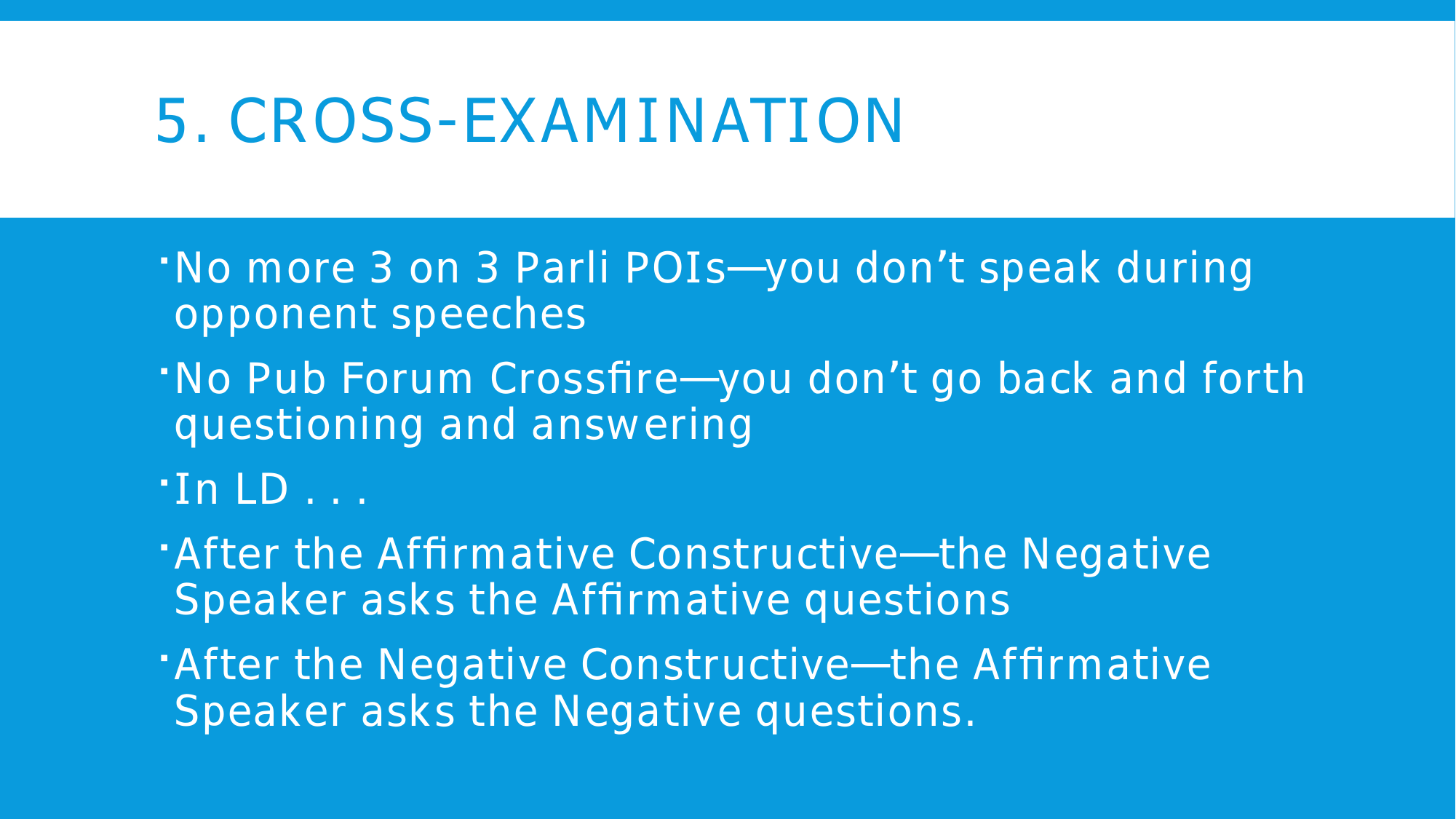

# 5. cross-examination
No more 3 on 3 Parli POIs—you don’t speak during opponent speeches
No Pub Forum Crossfire—you don’t go back and forth questioning and answering
In LD . . .
After the Affirmative Constructive—the Negative Speaker asks the Affirmative questions
After the Negative Constructive—the Affirmative Speaker asks the Negative questions.